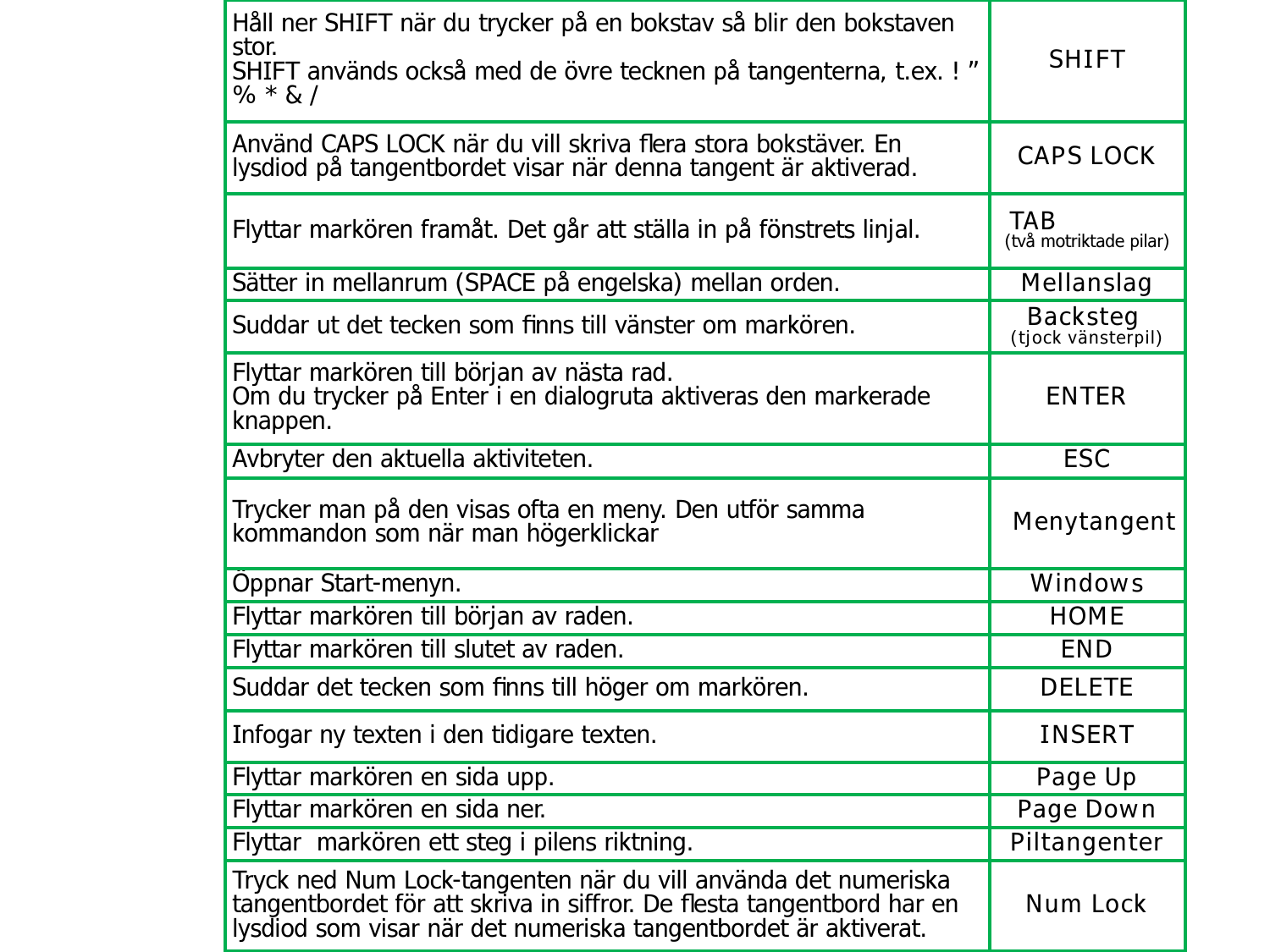

| Håll ner SHIFT när du trycker på en bokstav så blir den bokstaven stor. SHIFT används också med de övre tecknen på tangenterna, t.ex. ! ” % \* & / | SHIFT |
| --- | --- |
| Använd CAPS LOCK när du vill skriva flera stora bokstäver. En lysdiod på tangentbordet visar när denna tangent är aktiverad. | CAPS LOCK |
| Flyttar markören framåt. Det går att ställa in på fönstrets linjal. | TAB (två motriktade pilar) |
| Sätter in mellanrum (SPACE på engelska) mellan orden. | Mellanslag |
| Suddar ut det tecken som finns till vänster om markören. | Backsteg (tjock vänsterpil) |
| Flyttar markören till början av nästa rad. Om du trycker på Enter i en dialogruta aktiveras den markerade knappen. | ENTER |
| Avbryter den aktuella aktiviteten. | ESC |
| Trycker man på den visas ofta en meny. Den utför samma kommandon som när man högerklickar | Menytangent |
| Öppnar Start-menyn. | Windows |
| Flyttar markören till början av raden. | HOME |
| Flyttar markören till slutet av raden. | END |
| Suddar det tecken som finns till höger om markören. | DELETE |
| Infogar ny texten i den tidigare texten. | INSERT |
| Flyttar markören en sida upp. | Page Up |
| Flyttar markören en sida ner. | Page Down |
| Flyttar markören ett steg i pilens riktning. | Piltangenter |
| Tryck ned Num Lock-tangenten när du vill använda det numeriska tangentbordet för att skriva in siffror. De flesta tangentbord har en lysdiod som visar när det numeriska tangentbordet är aktiverat. | Num Lock |